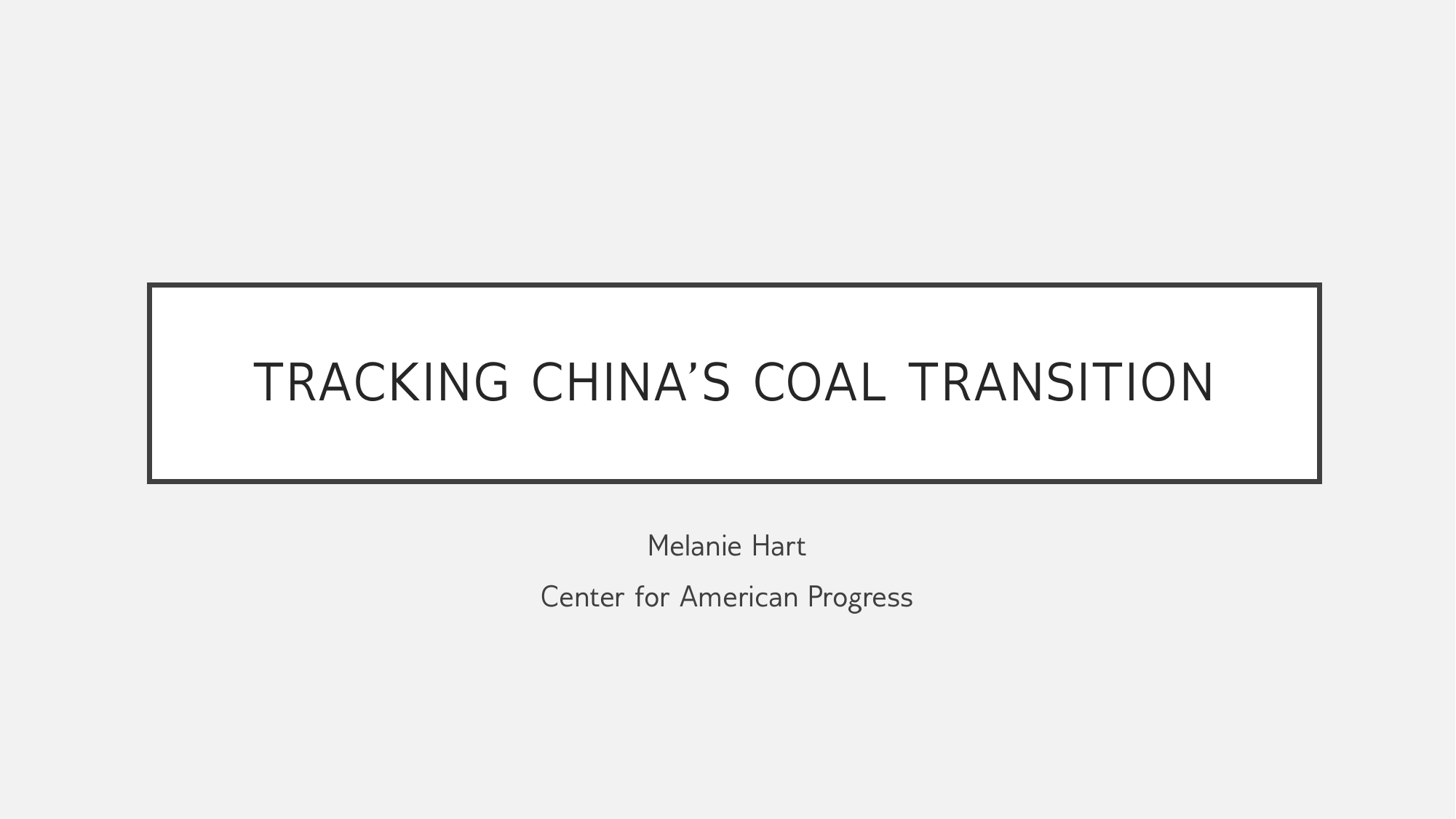

# tracking China’s coal transition
Melanie Hart
Center for American Progress